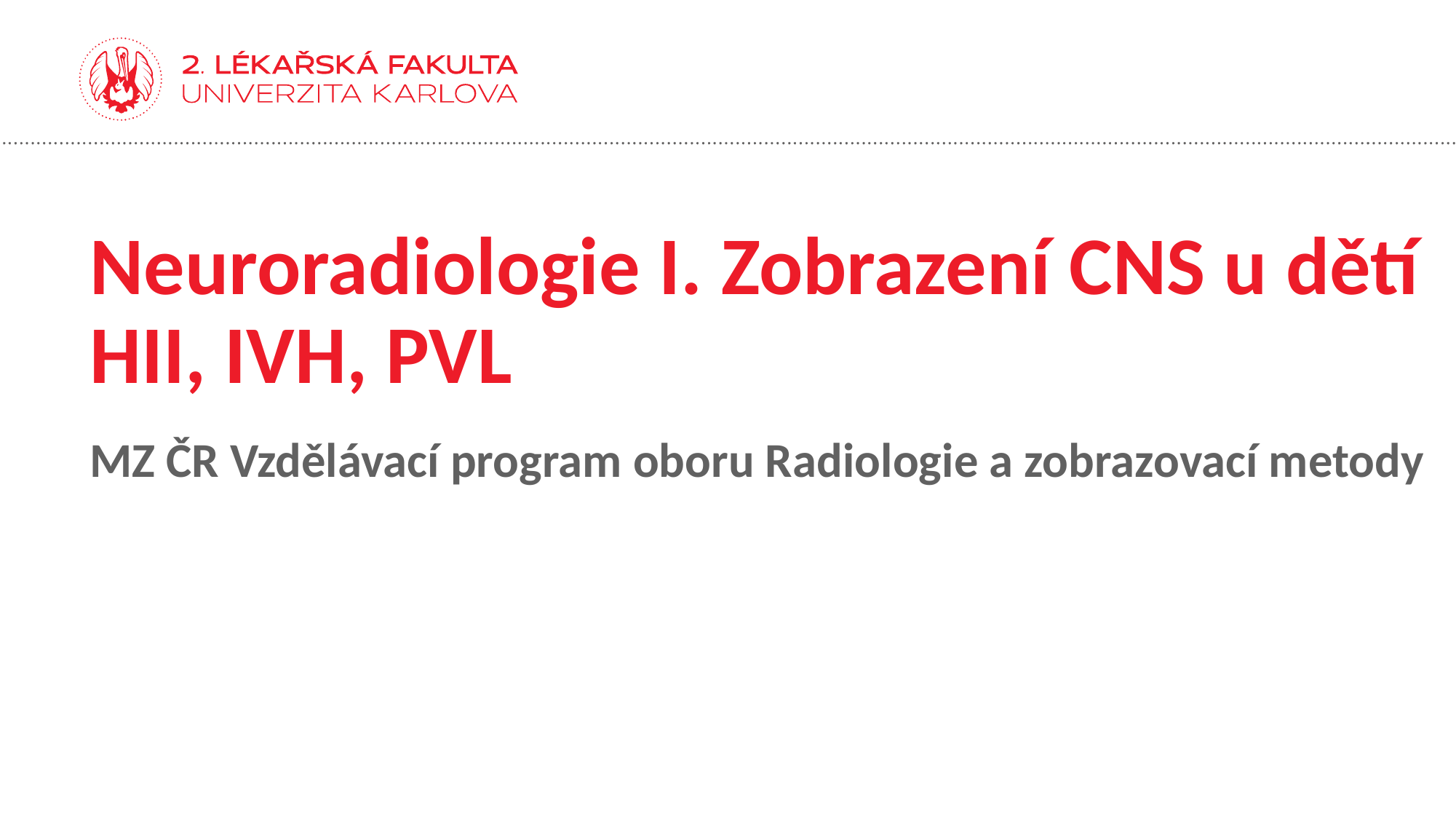

# Neuroradiologie I. Zobrazení CNS u dětí HII, IVH, PVL
MZ ČR Vzdělávací program oboru Radiologie a zobrazovací metody